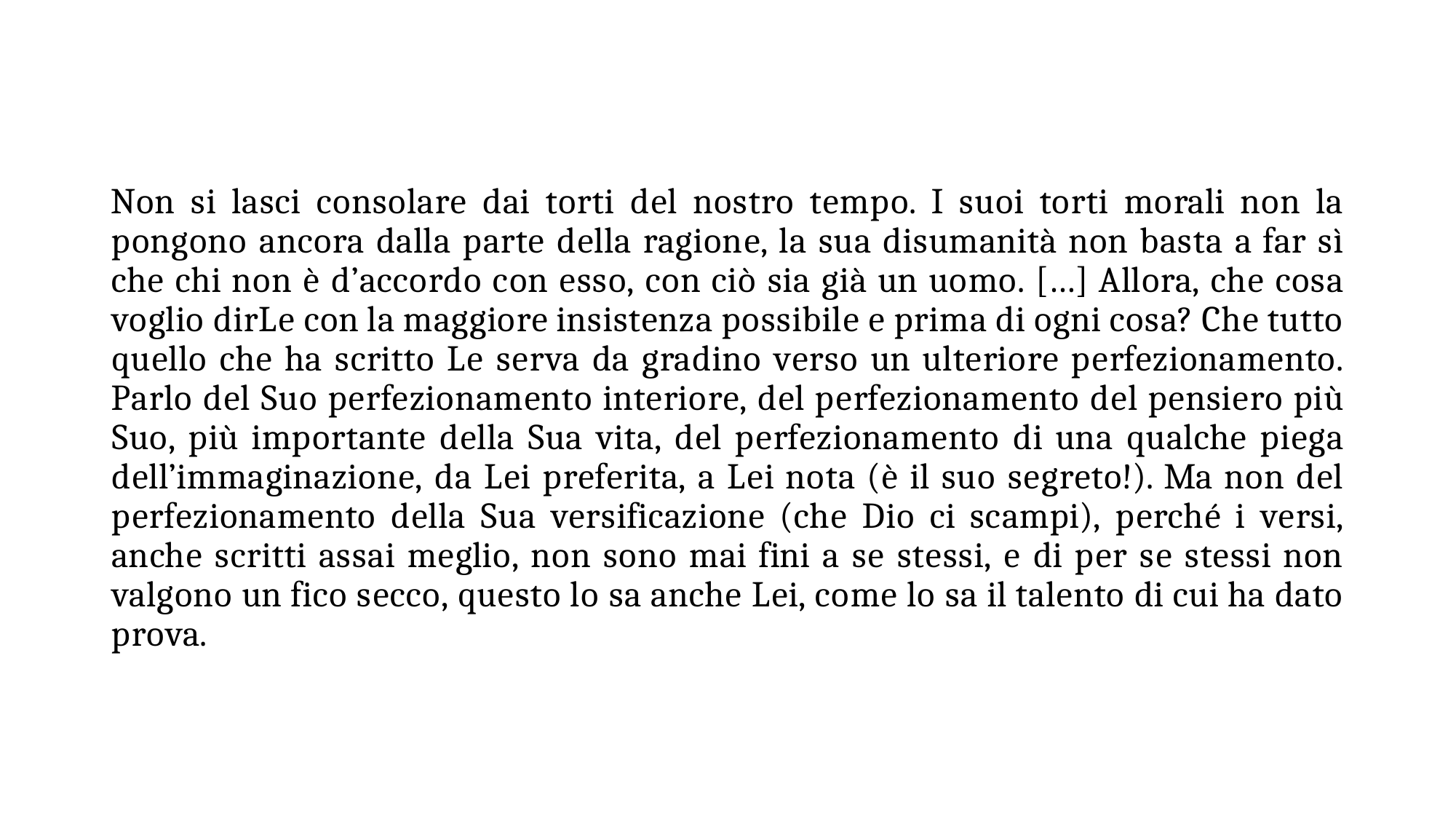

Non si lasci consolare dai torti del nostro tempo. I suoi torti morali non la pongono ancora dalla parte della ragione, la sua disumanità non basta a far sì che chi non è d’accordo con esso, con ciò sia già un uomo. […] Allora, che cosa voglio dirLe con la maggiore insistenza possibile e prima di ogni cosa? Che tutto quello che ha scritto Le serva da gradino verso un ulteriore perfezionamento. Parlo del Suo perfezionamento interiore, del perfezionamento del pensiero più Suo, più importante della Sua vita, del perfezionamento di una qualche piega dell’immaginazione, da Lei preferita, a Lei nota (è il suo segreto!). Ma non del perfezionamento della Sua versificazione (che Dio ci scampi), perché i versi, anche scritti assai meglio, non sono mai fini a se stessi, e di per se stessi non valgono un fico secco, questo lo sa anche Lei, come lo sa il talento di cui ha dato prova.